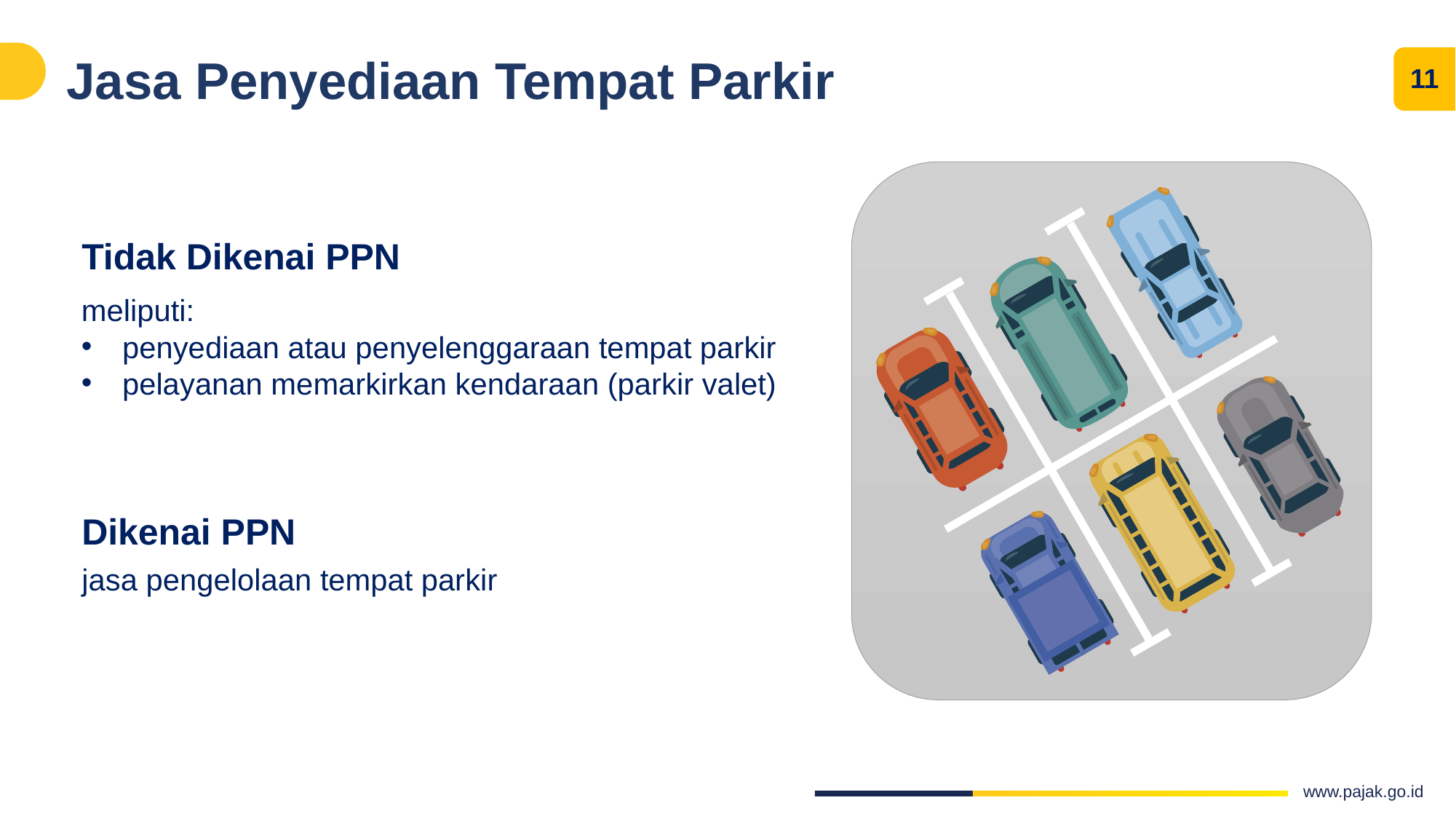

Jasa Penyediaan Tempat Parkir

11

Tidak Dikenai PPN
meliputi:
penyediaan atau penyelenggaraan tempat parkir
pelayanan memarkirkan kendaraan (parkir valet)

Dikenai PPN
jasa pengelolaan tempat parkir
www.pajak.go.id